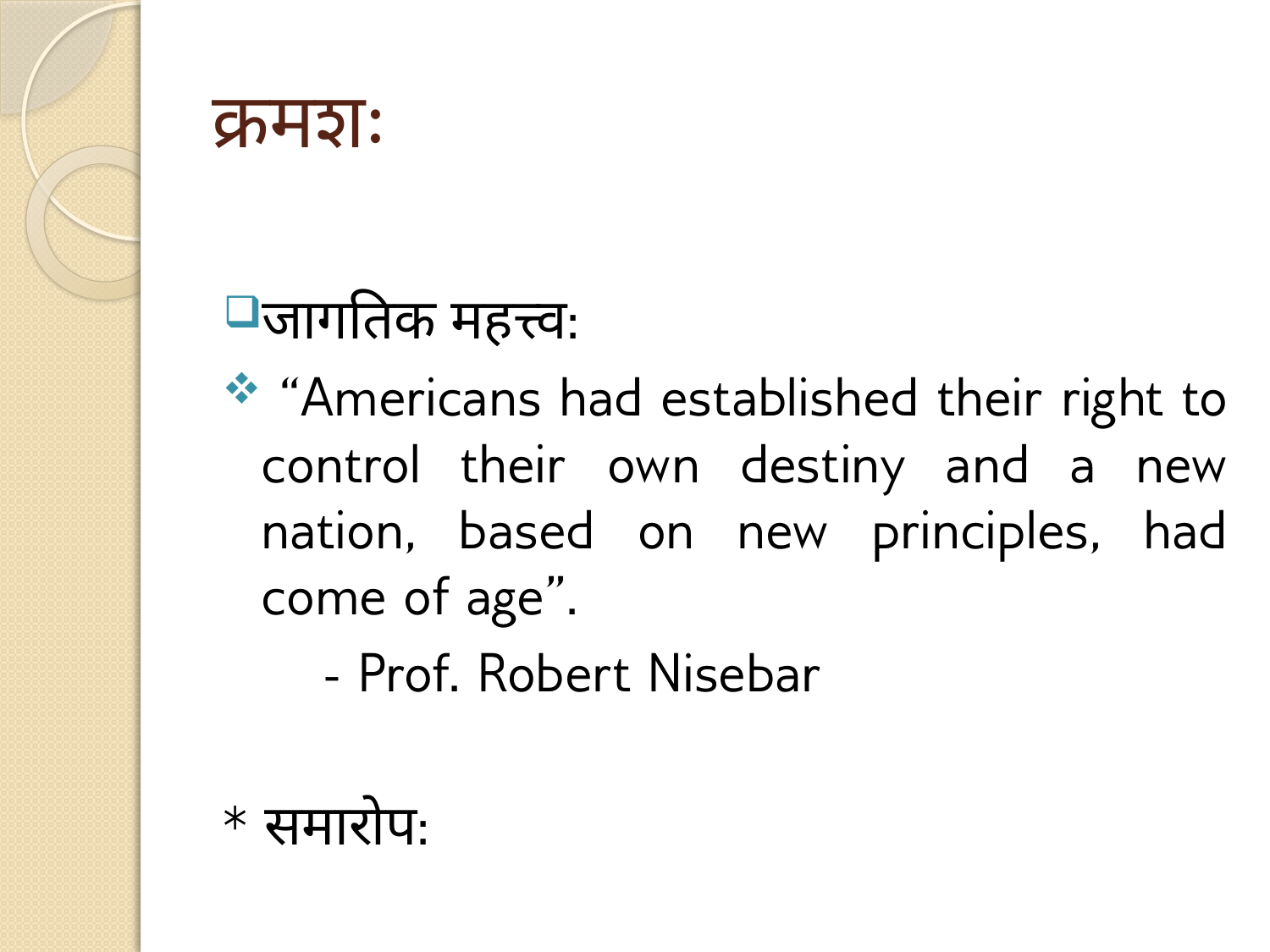

# क्रमशः

जागतिक महत्त्व:
 “Americans had established their right to control their own destiny and a new nation, based on new principles, had come of age”.
      - Prof. Robert Nisebar

* समारोप: